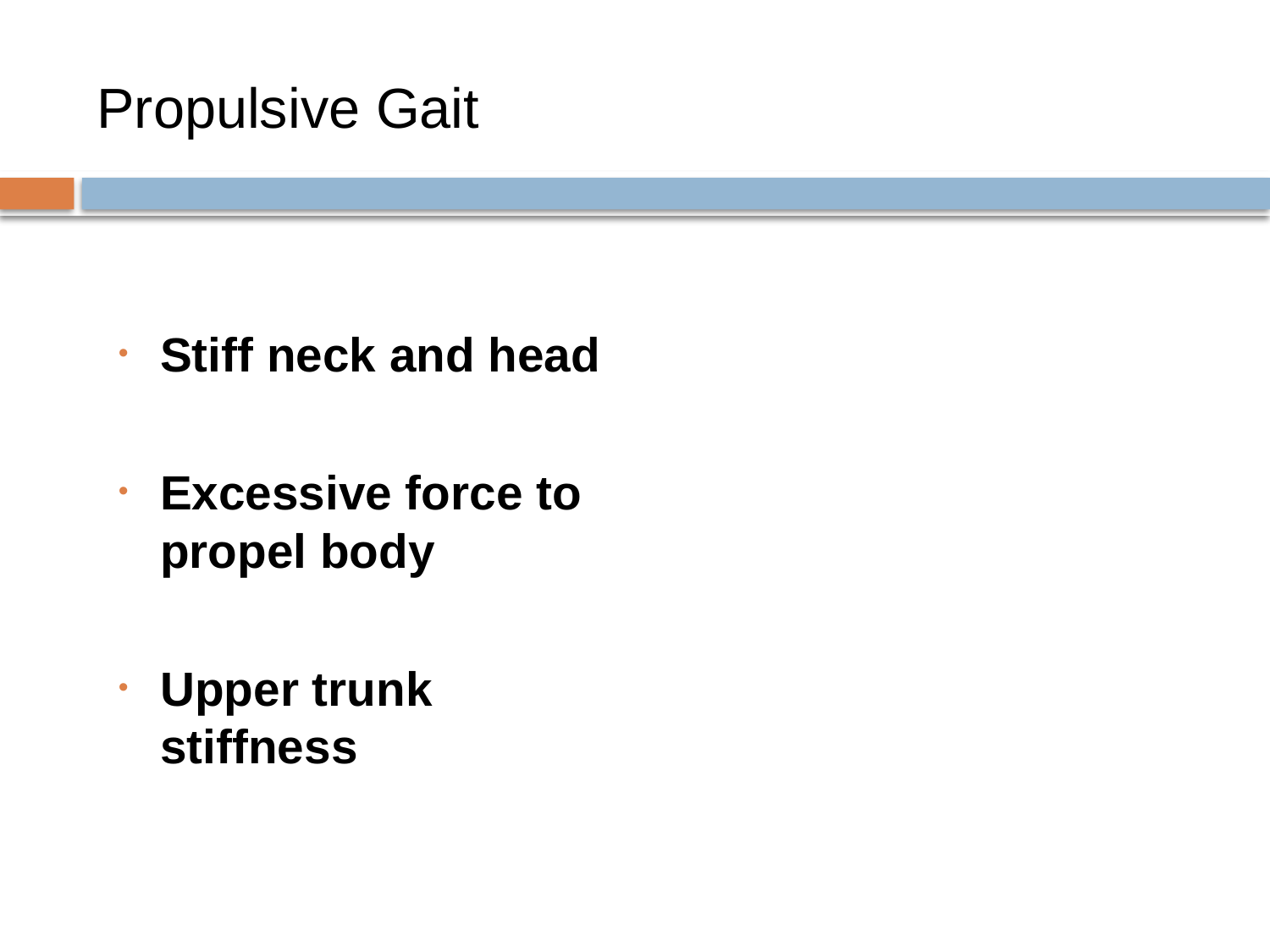

Propulsive Gait
Stiff neck and head

Excessive force to propel body

Upper trunk stiffness